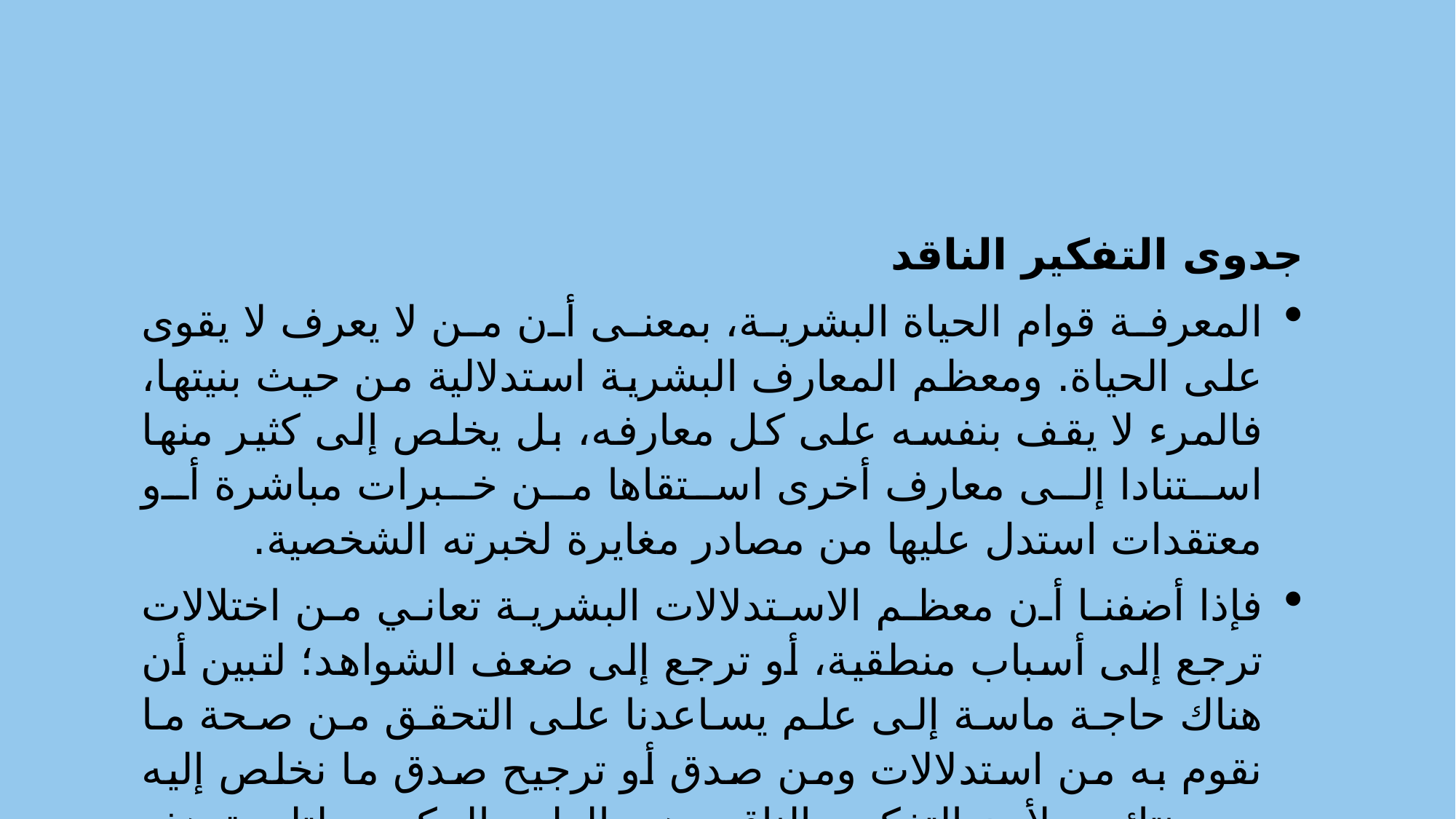

جدوى التفكير الناقد
المعرفة قوام الحياة البشرية، بمعنى أن من لا يعرف لا يقوى على الحياة. ومعظم المعارف البشرية استدلالية من حيث بنيتها، فالمرء لا يقف بنفسه على كل معارفه، بل يخلص إلى كثير منها استنادا إلى معارف أخرى استقاها من خبرات مباشرة أو معتقدات استدل عليها من مصادر مغايرة لخبرته الشخصية.
فإذا أضفنا أن معظم الاستدلالات البشرية تعاني من اختلالات ترجع إلى أسباب منطقية، أو ترجع إلى ضعف الشواهد؛ لتبين أن هناك حاجة ماسة إلى علم يساعدنا على التحقق من صحة ما نقوم به من استدلالات ومن صدق أو ترجيح صدق ما نخلص إليه من نتائج. ولأن التفكير الناقد هو العلم المكرس لتلبية هذه الحاجة، يفترض ألا تكون جدواه محل خلاف.